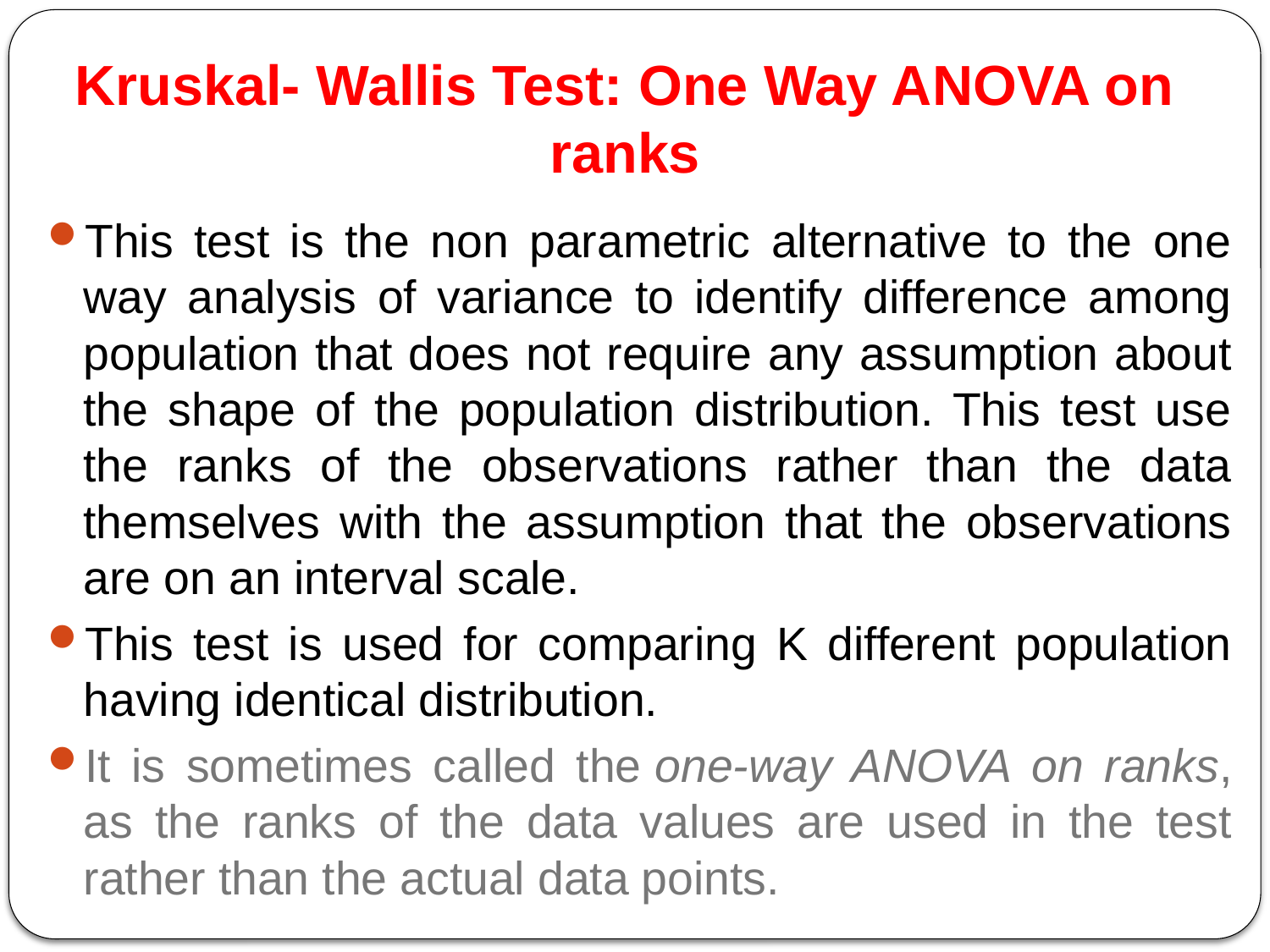

# Kruskal- Wallis Test: One Way ANOVA on ranks
This test is the non parametric alternative to the one way analysis of variance to identify difference among population that does not require any assumption about the shape of the population distribution. This test use the ranks of the observations rather than the data themselves with the assumption that the observations are on an interval scale.
This test is used for comparing K different population having identical distribution.
It is sometimes called the one-way ANOVA on ranks, as the ranks of the data values are used in the test rather than the actual data points.